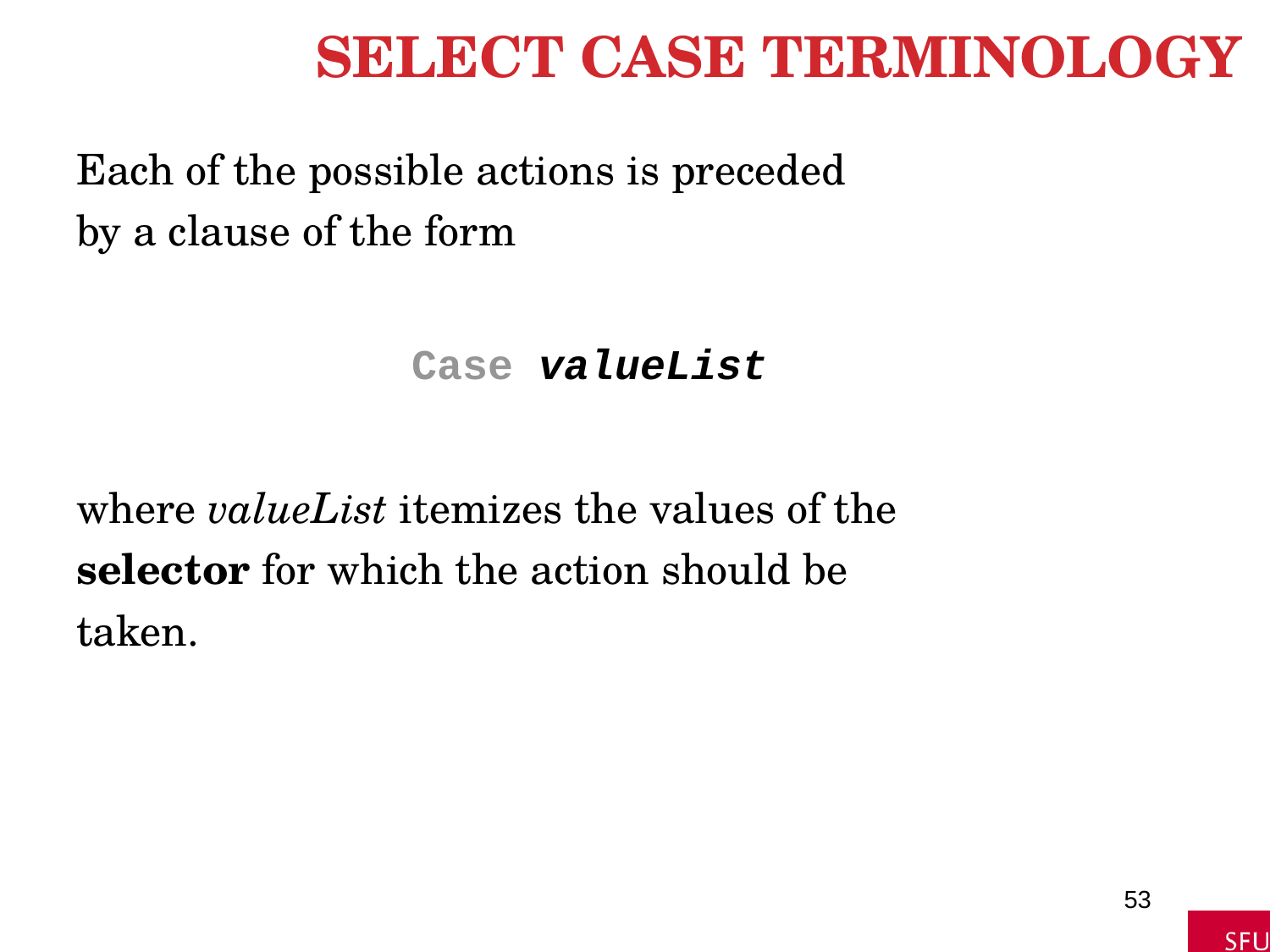

# Select Case Terminology
Each of the possible actions is preceded
by a clause of the form

Case valueList

where valueList itemizes the values of the
selector for which the action should be
taken.
53